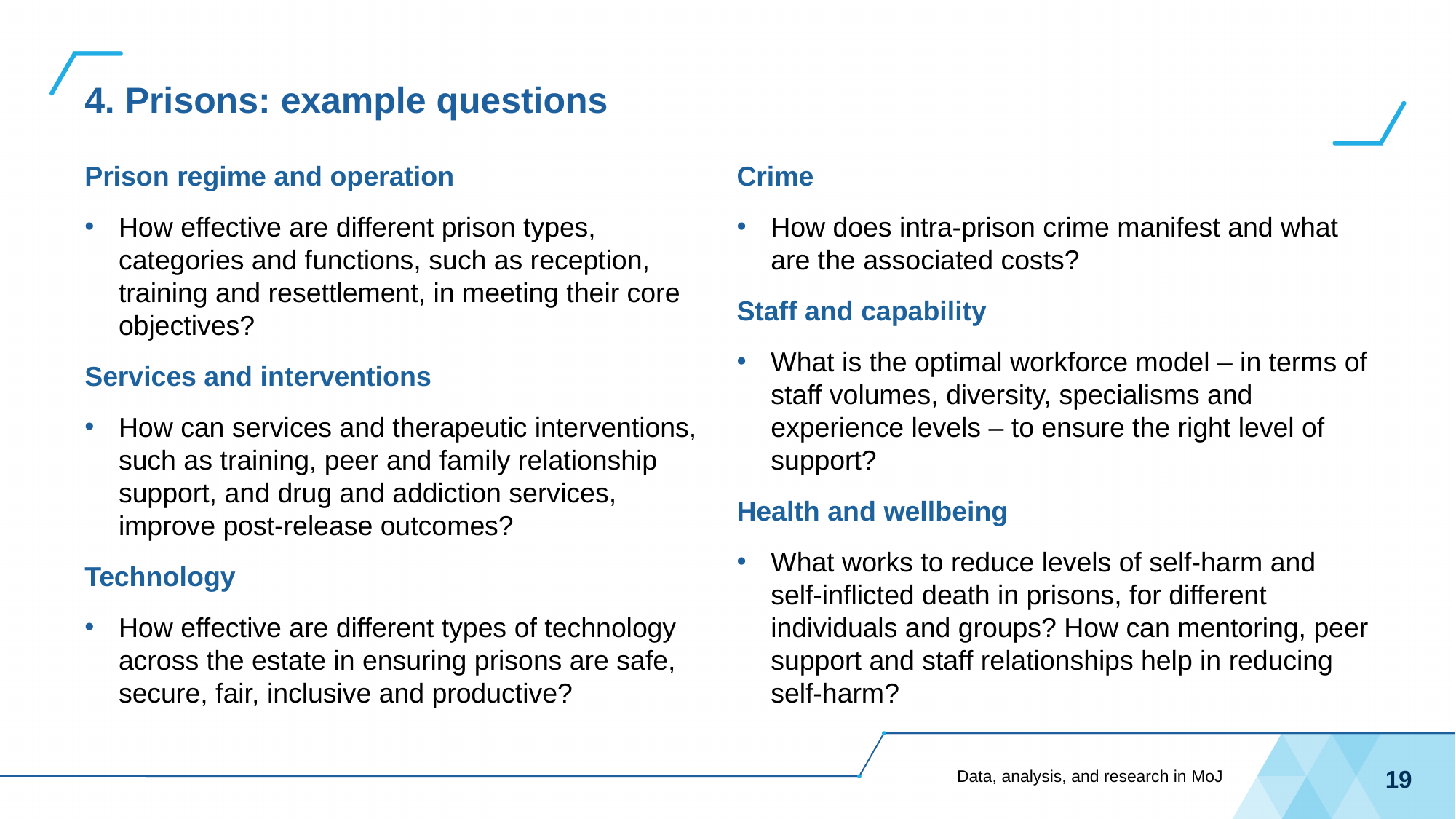

# 4. Prisons: example questions
Prison regime and operation
How effective are different prison types, categories and functions, such as reception, training and resettlement, in meeting their core objectives?
Services and interventions
How can services and therapeutic interventions, such as training, peer and family relationship support, and drug and addiction services, improve post-release outcomes?
Technology
How effective are different types of technology across the estate in ensuring prisons are safe, secure, fair, inclusive and productive?

Crime
How does intra-prison crime manifest and what are the associated costs?
Staff and capability
What is the optimal workforce model – in terms of staff volumes, diversity, specialisms and experience levels – to ensure the right level of support?
Health and wellbeing
What works to reduce levels of self-harm and self-inflicted death in prisons, for different individuals and groups? How can mentoring, peer support and staff relationships help in reducing self-harm?

Data, analysis, and research in MoJ
19